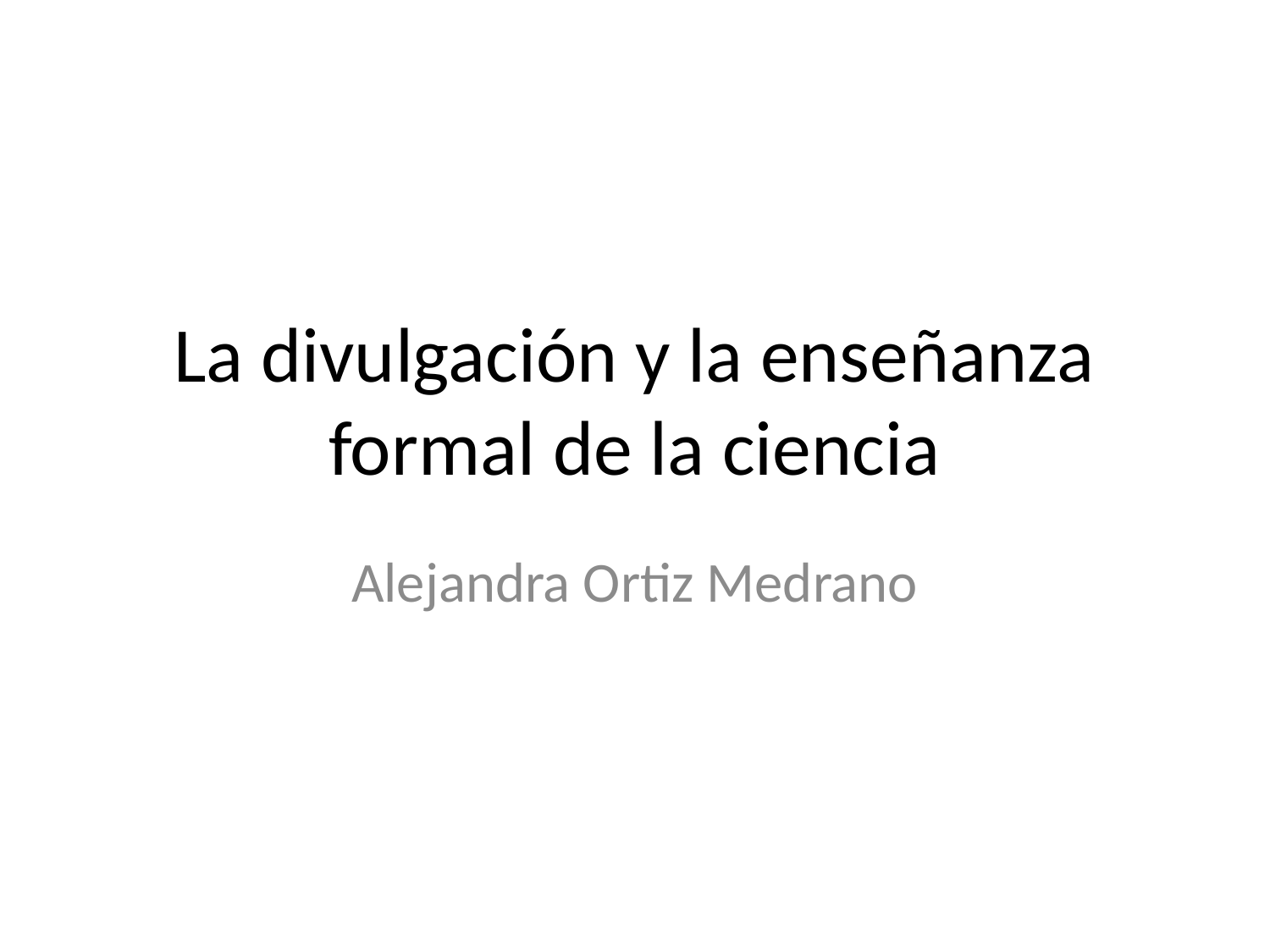

# La divulgación y la enseñanza formal de la ciencia
Alejandra Ortiz Medrano